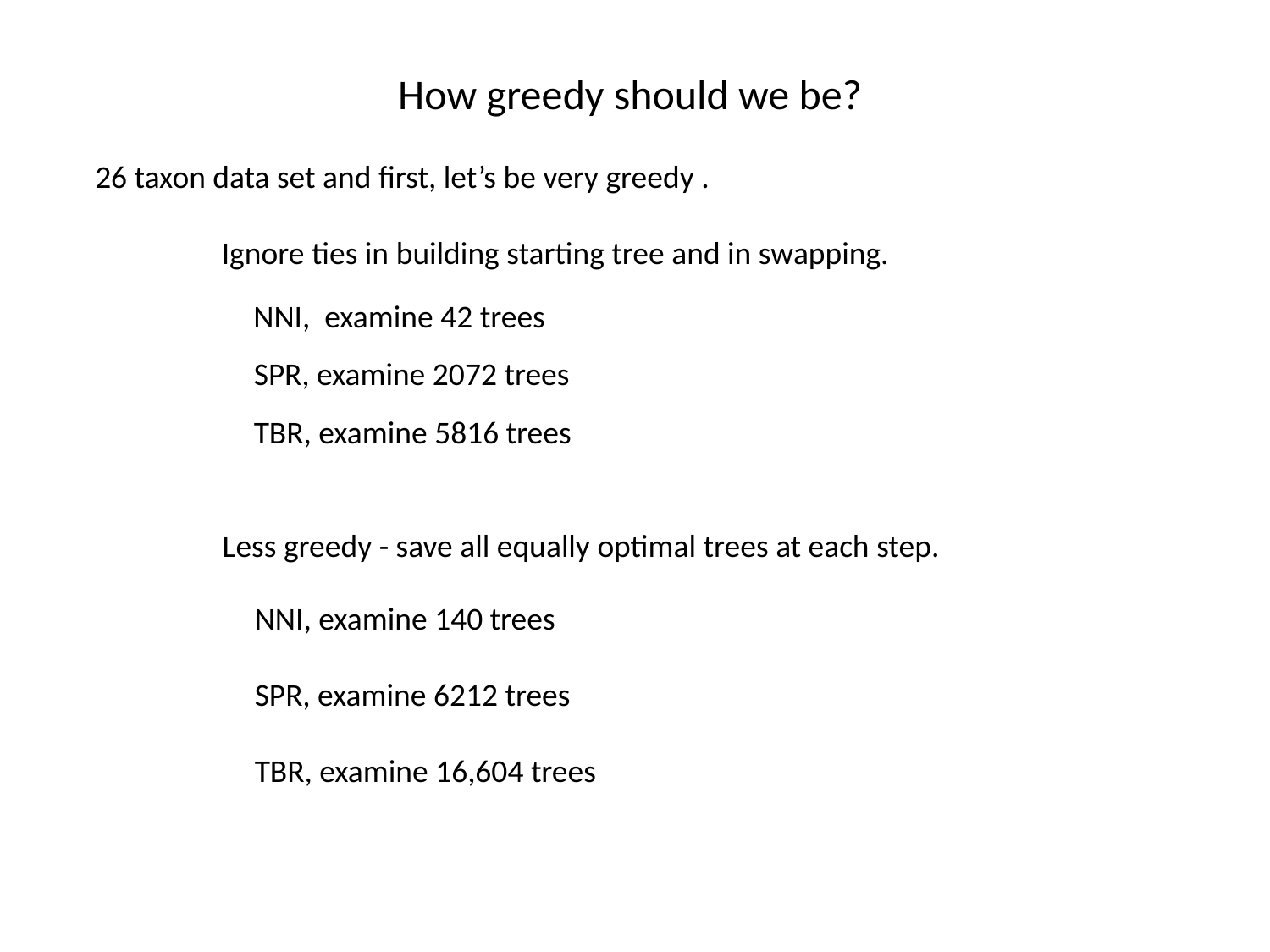

How greedy should we be?
26 taxon data set and first, let’s be very greedy .
Ignore ties in building starting tree and in swapping.
NNI,  examine 42 trees
SPR, examine 2072 trees
TBR, examine 5816 trees
Less greedy - save all equally optimal trees at each step.
NNI, examine 140 trees

SPR, examine 6212 trees

TBR, examine 16,604 trees